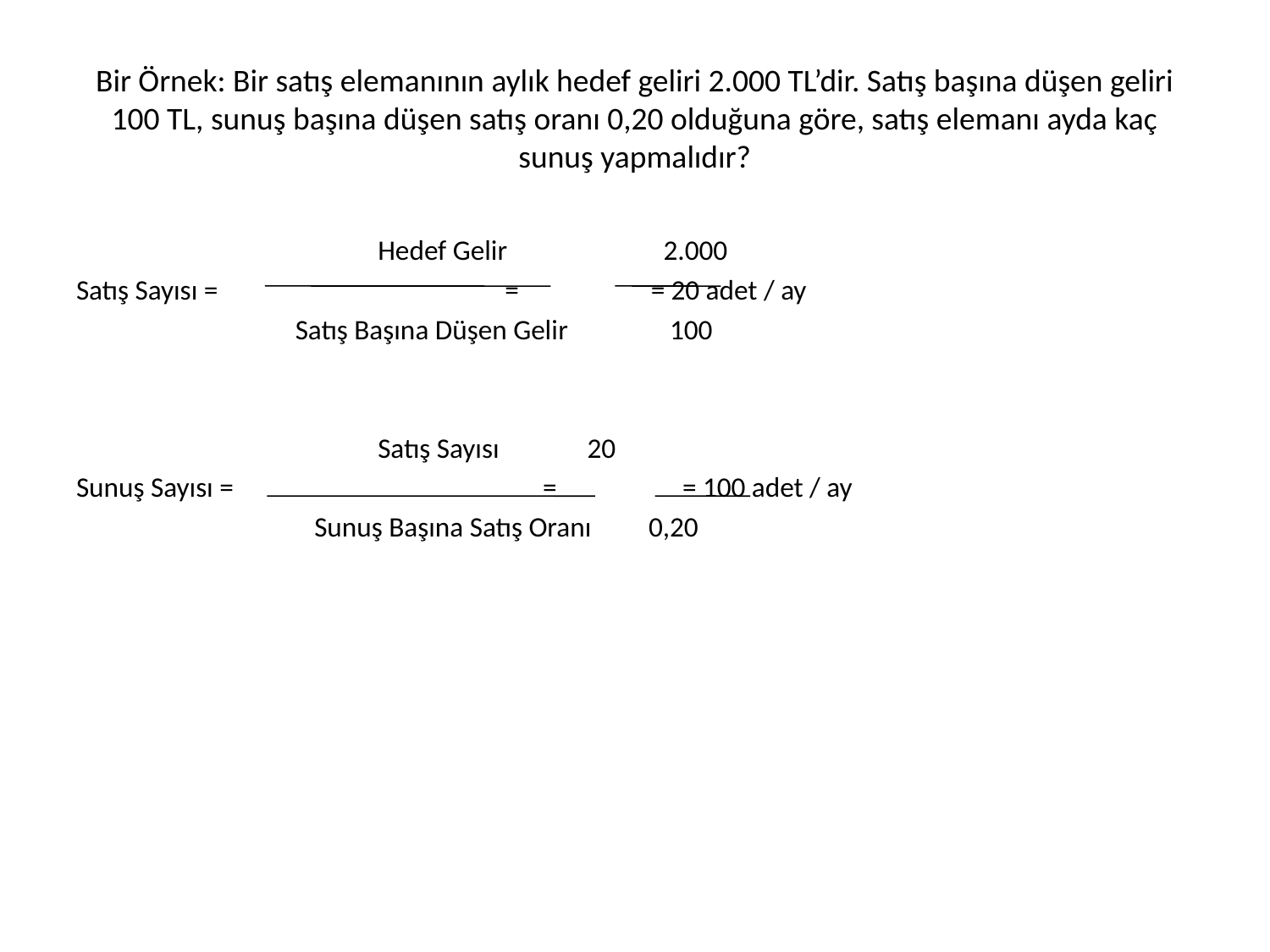

# Bir Örnek: Bir satış elemanının aylık hedef geliri 2.000 TL’dir. Satış başına düşen geliri 100 TL, sunuş başına düşen satış oranı 0,20 olduğuna göre, satış elemanı ayda kaç sunuş yapmalıdır?
			Hedef Gelir	     2.000
Satış Sayısı =			= 	   = 20 adet / ay
		       Satış Başına Düşen Gelir	      100

		                    Satış Sayısı	             20
Sunuş Sayısı = 			      =	        = 100 adet / ay
		          Sunuş Başına Satış Oranı         0,20